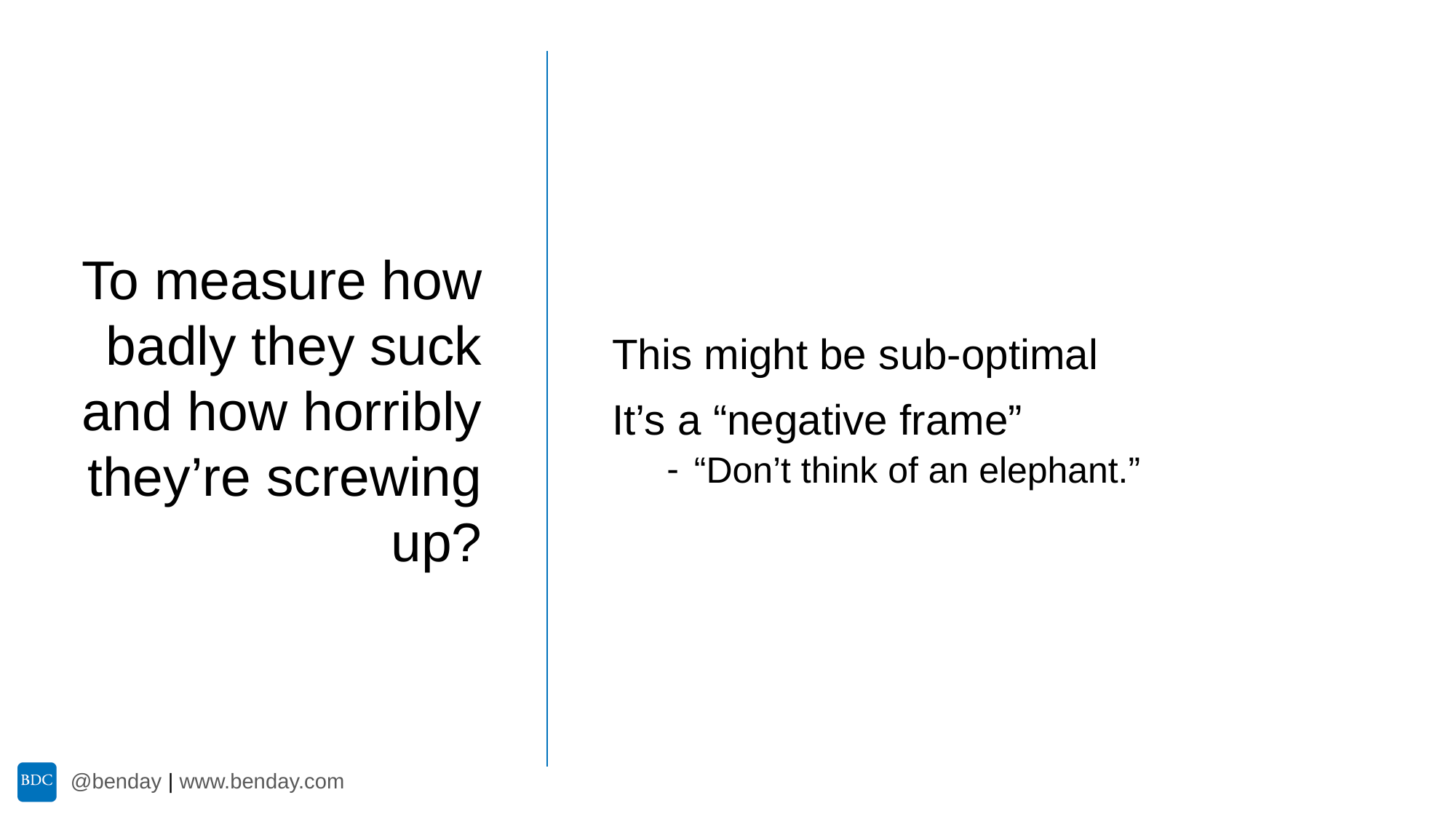

This might be sub-optimal
It’s a “negative frame”
“Don’t think of an elephant.”
To measure how badly they suck and how horribly they’re screwing up?